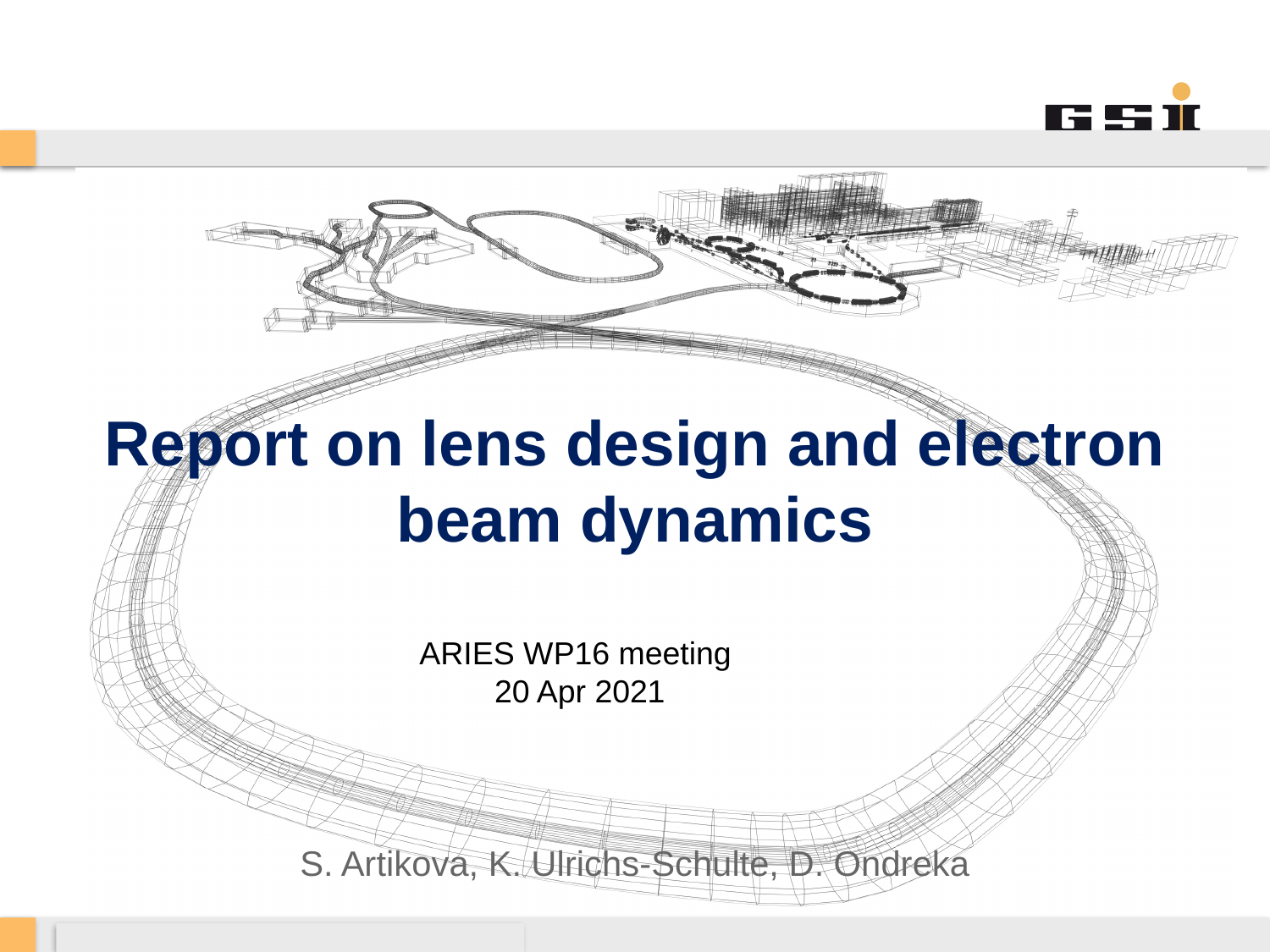

# Report on lens design and electron beam dynamics
ARIES WP16 meeting
20 Apr 2021
S. Artikova, K. Ulrichs-Schulte, D. Ondreka